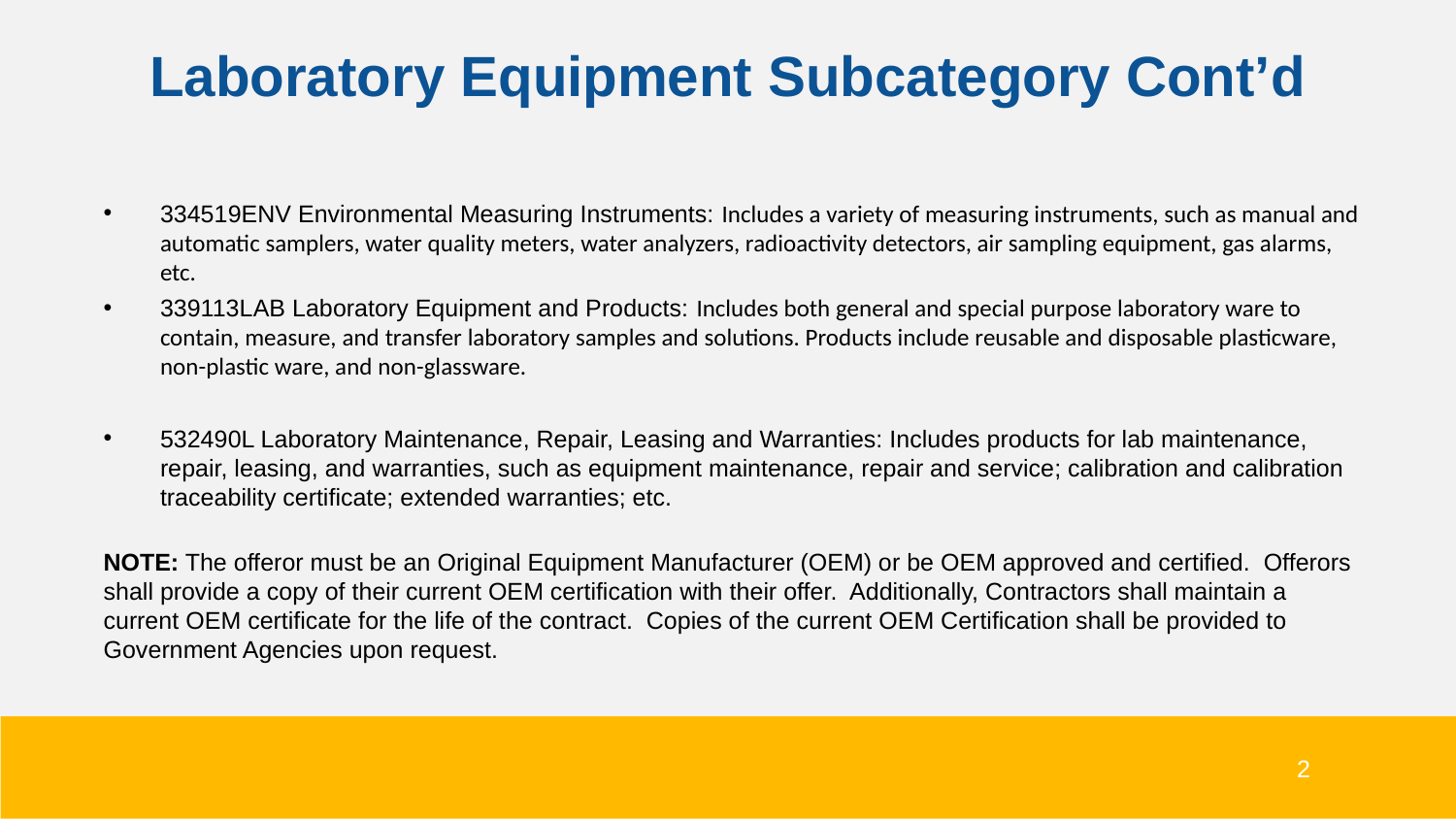

# Laboratory Equipment Subcategory Cont’d
334519ENV Environmental Measuring Instruments: Includes a variety of measuring instruments, such as manual and automatic samplers, water quality meters, water analyzers, radioactivity detectors, air sampling equipment, gas alarms, etc.
339113LAB Laboratory Equipment and Products: Includes both general and special purpose laboratory ware to contain, measure, and transfer laboratory samples and solutions. Products include reusable and disposable plasticware, non-plastic ware, and non-glassware.

532490L Laboratory Maintenance, Repair, Leasing and Warranties: Includes products for lab maintenance, repair, leasing, and warranties, such as equipment maintenance, repair and service; calibration and calibration traceability certificate; extended warranties; etc.
NOTE: The offeror must be an Original Equipment Manufacturer (OEM) or be OEM approved and certified.  Offerors shall provide a copy of their current OEM certification with their offer.  Additionally, Contractors shall maintain a current OEM certificate for the life of the contract.  Copies of the current OEM Certification shall be provided to Government Agencies upon request.
2